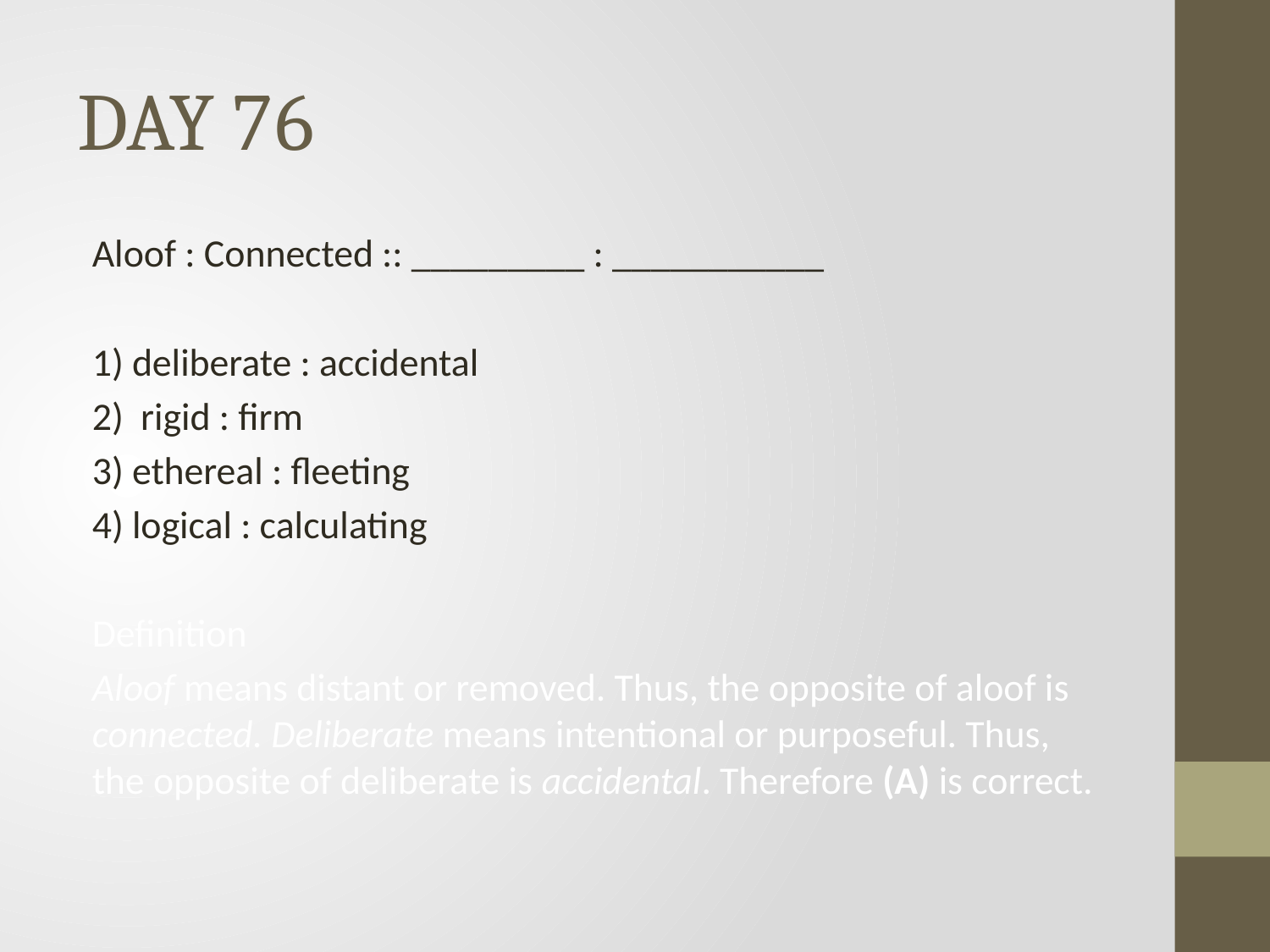

# DAY 76
Aloof : Connected :: _________ : ___________

1) deliberate : accidental
2)  rigid : firm
3) ethereal : fleeting
4) logical : calculating

Definition
Aloof means distant or removed. Thus, the opposite of aloof is connected. Deliberate means intentional or purposeful. Thus, the opposite of deliberate is accidental. Therefore (A) is correct.